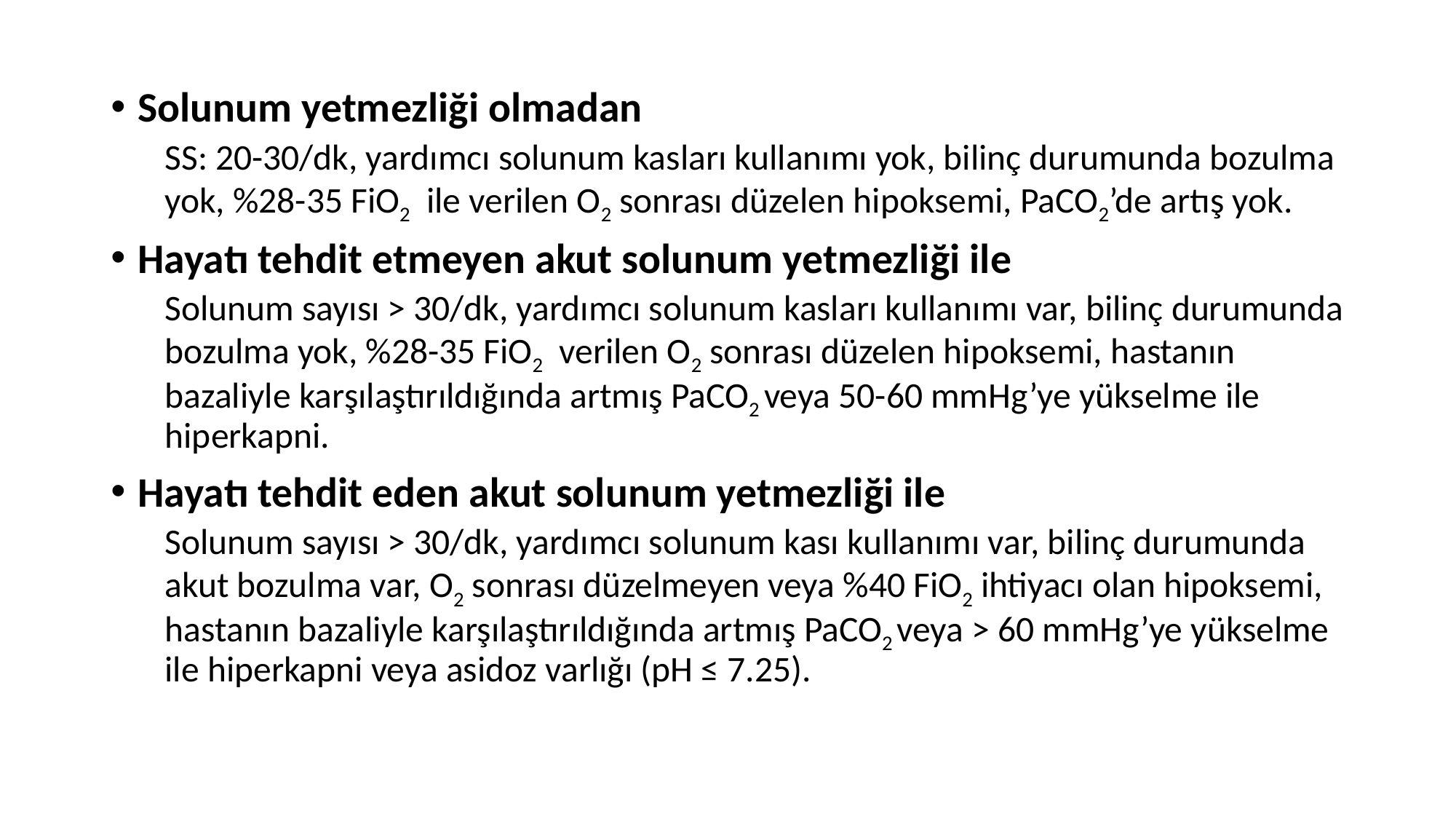

Solunum yetmezliği olmadan
SS: 20-30/dk, yardımcı solunum kasları kullanımı yok, bilinç durumunda bozulma yok, %28-35 FiO2  ile verilen O2 sonrası düzelen hipoksemi, PaCO2’de artış yok.
Hayatı tehdit etmeyen akut solunum yetmezliği ile
Solunum sayısı > 30/dk, yardımcı solunum kasları kullanımı var, bilinç durumunda bozulma yok, %28-35 FiO2  verilen O2 sonrası düzelen hipoksemi, hastanın bazaliyle karşılaştırıldığında artmış PaCO2 veya 50-60 mmHg’ye yükselme ile hiperkapni.
Hayatı tehdit eden akut solunum yetmezliği ile
Solunum sayısı > 30/dk, yardımcı solunum kası kullanımı var, bilinç durumunda akut bozulma var, O2 sonrası düzelmeyen veya %40 FiO2 ihtiyacı olan hipoksemi, hastanın bazaliyle karşılaştırıldığında artmış PaCO2 veya > 60 mmHg’ye yükselme ile hiperkapni veya asidoz varlığı (pH ≤ 7.25).